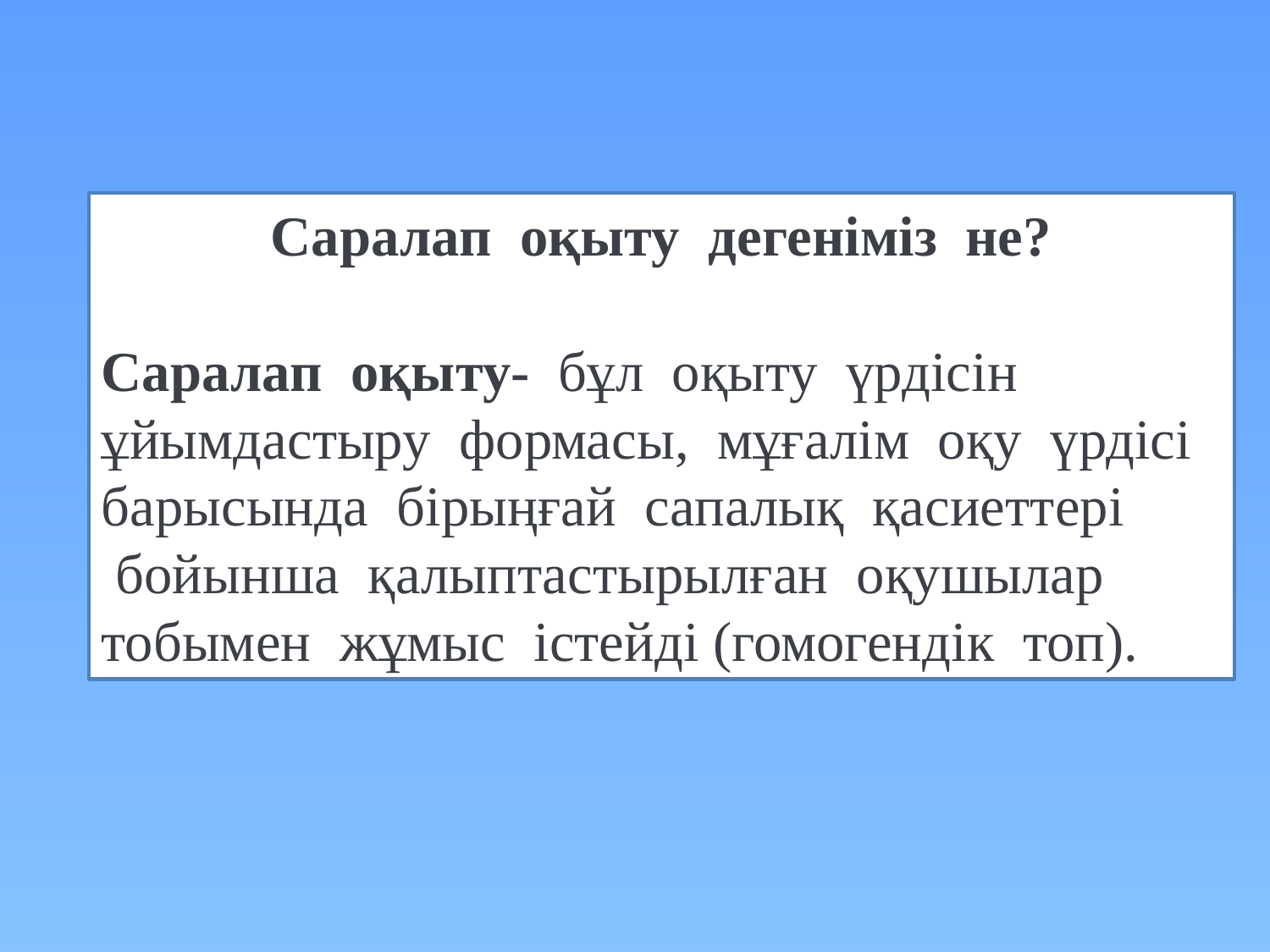

Саралап  оқыту  дегеніміз  не?

Саралап  оқыту-  бұл  оқыту  үрдісін
ұйымдастыру  формасы,  мұғалім  оқу  үрдісі
барысында  бірыңғай  сапалық  қасиеттері
 бойынша  қалыптастырылған  оқушылар
тобымен  жұмыс  істейді (гомогендік  топ).